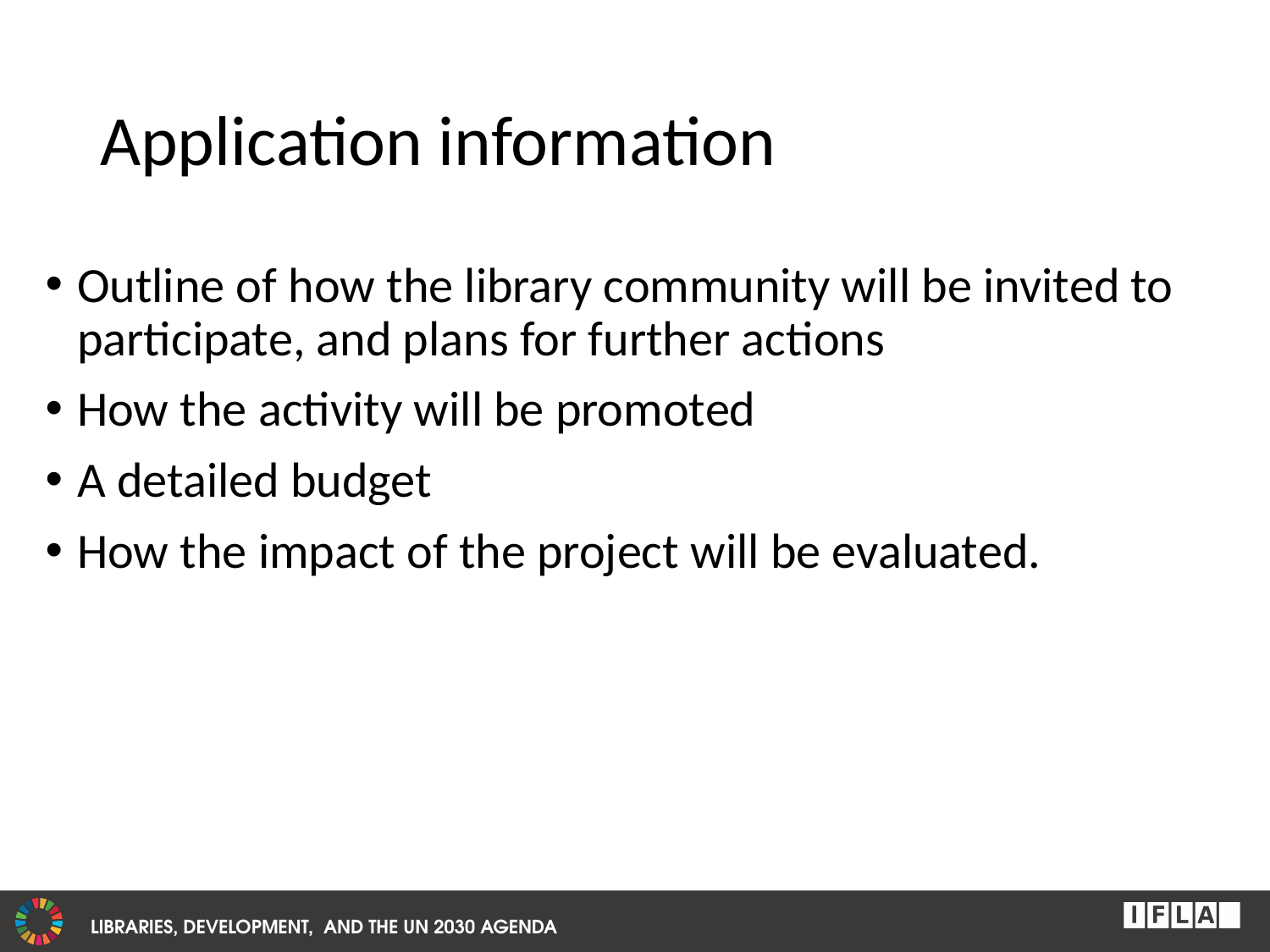

# Application information
Outline of how the library community will be invited to participate, and plans for further actions
How the activity will be promoted
A detailed budget
How the impact of the project will be evaluated.